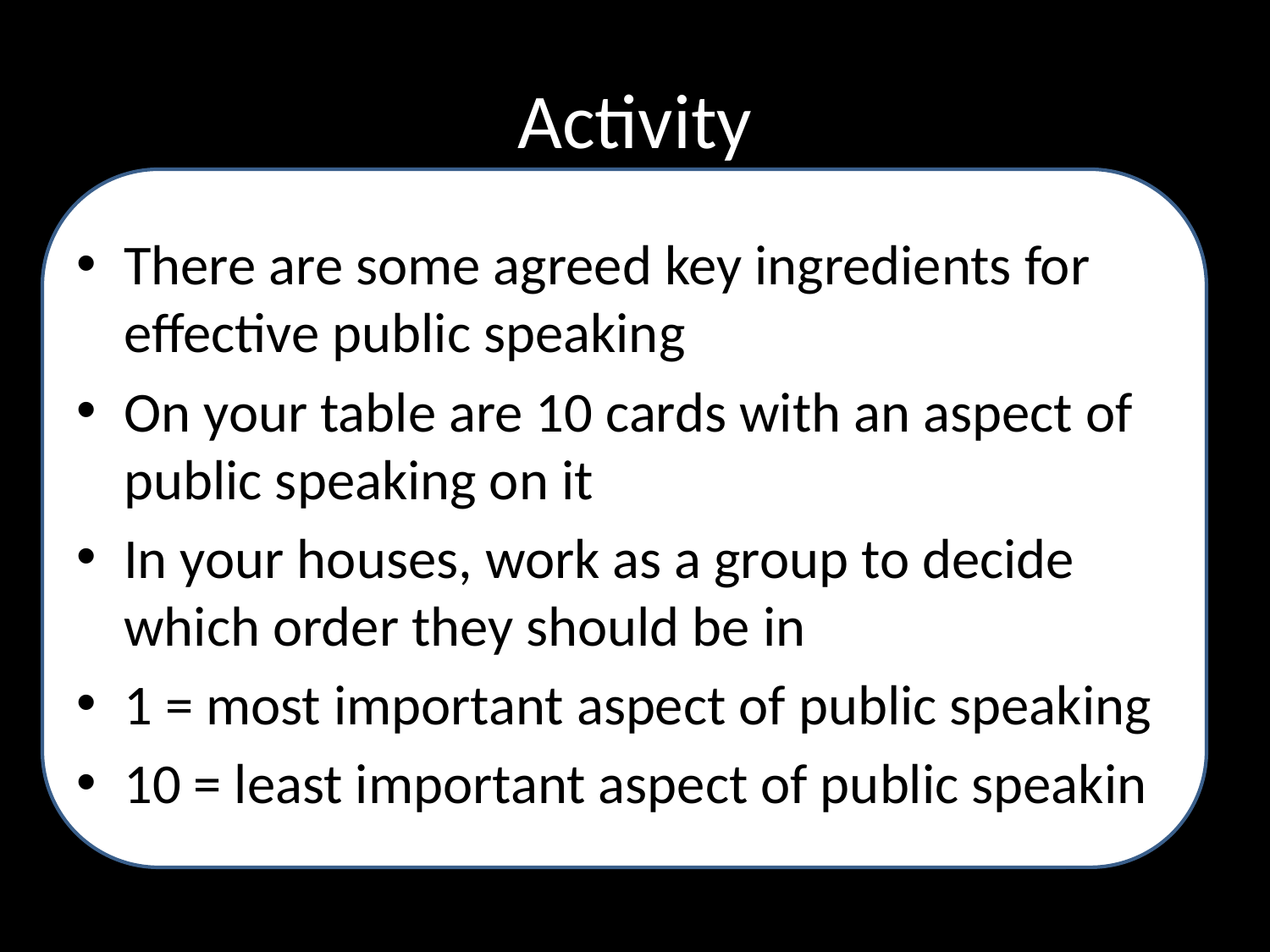

# Activity

There are some agreed key ingredients for effective public speaking
On your table are 10 cards with an aspect of public speaking on it
In your houses, work as a group to decide which order they should be in
1 = most important aspect of public speaking
10 = least important aspect of public speaking